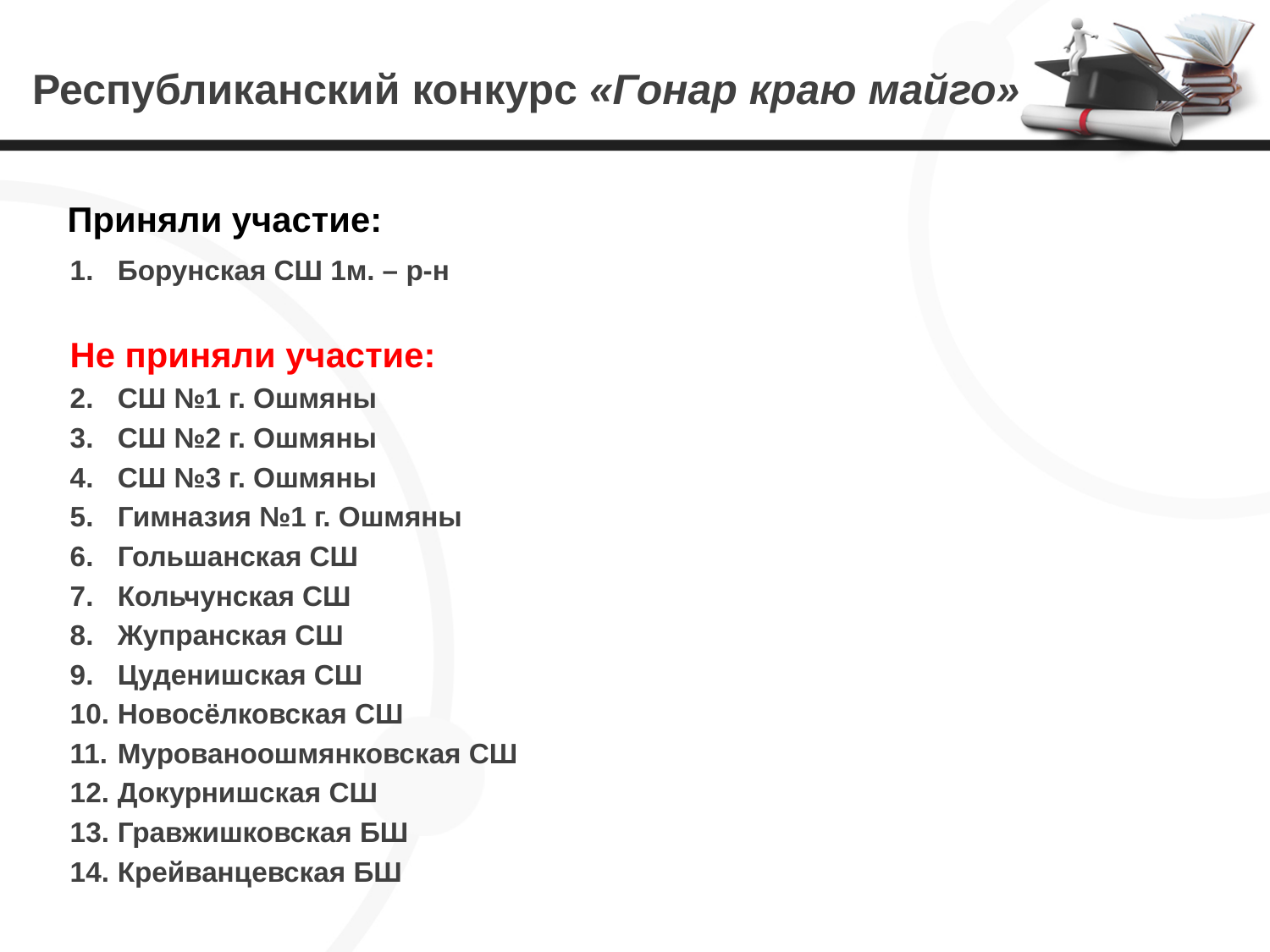

# Республиканский конкурс «Гонар краю майго»
Приняли участие:
Борунская СШ 1м. – р-н

Не приняли участие:
СШ №1 г. Ошмяны
СШ №2 г. Ошмяны
СШ №3 г. Ошмяны
Гимназия №1 г. Ошмяны
Гольшанская СШ
Кольчунская СШ
Жупранская СШ
Цуденишская СШ
Новосёлковская СШ
Мурованоошмянковская СШ
Докурнишская СШ
Гравжишковская БШ
Крейванцевская БШ